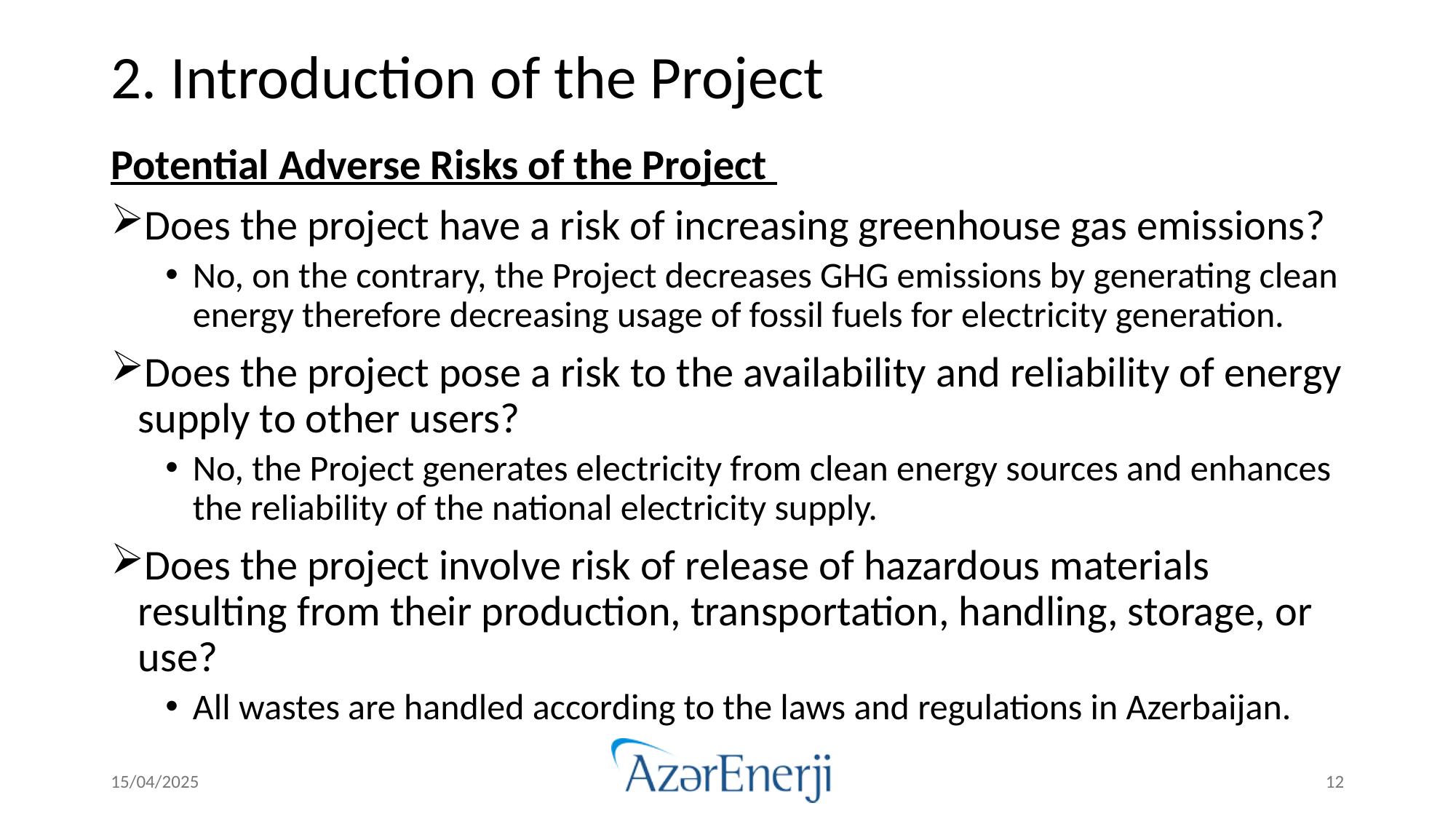

# 2. Introduction of the Project
Potential Adverse Risks of the Project
Does the project have a risk of increasing greenhouse gas emissions?
No, on the contrary, the Project decreases GHG emissions by generating clean energy therefore decreasing usage of fossil fuels for electricity generation.
Does the project pose a risk to the availability and reliability of energy supply to other users?
No, the Project generates electricity from clean energy sources and enhances the reliability of the national electricity supply.
Does the project involve risk of release of hazardous materials resulting from their production, transportation, handling, storage, or use?
All wastes are handled according to the laws and regulations in Azerbaijan.

15/04/2025
12